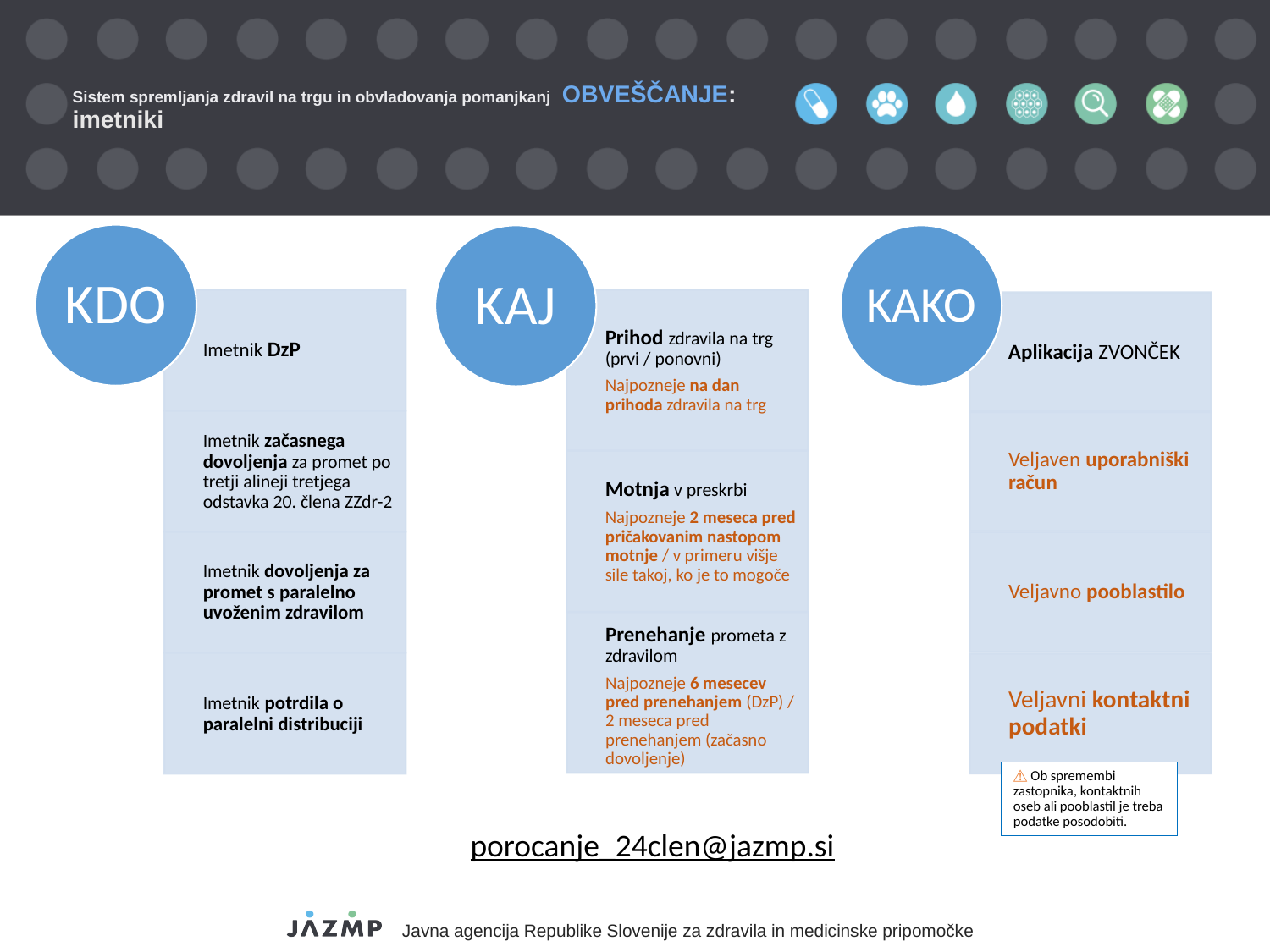

# Sistem spremljanja zdravil na trgu in obvladovanja pomanjkanj  OBVEŠČANJE: imetniki
Imetnik DzP
Imetnik začasnega dovoljenja za promet po tretji alineji tretjega odstavka 20. člena ZZdr-2
Imetnik dovoljenja za promet s paralelno uvoženim zdravilom
Imetnik potrdila o paralelni distribuciji
KDO
Prihod zdravila na trg (prvi / ponovni)
Najpozneje na dan prihoda zdravila na trg
Motnja v preskrbi
Najpozneje 2 meseca pred pričakovanim nastopom motnje / v primeru višje sile takoj, ko je to mogoče

Prenehanje prometa z zdravilom
Najpozneje 6 mesecev pred prenehanjem (DzP) / 2 meseca pred prenehanjem (začasno dovoljenje)

KAJ
Aplikacija ZVONČEK
Veljaven uporabniški račun
Veljavno pooblastilo
Veljavni kontaktni podatki
KAKO
⚠ Ob spremembi zastopnika, kontaktnih oseb ali pooblastil je treba podatke posodobiti.
porocanje_24clen@jazmp.si